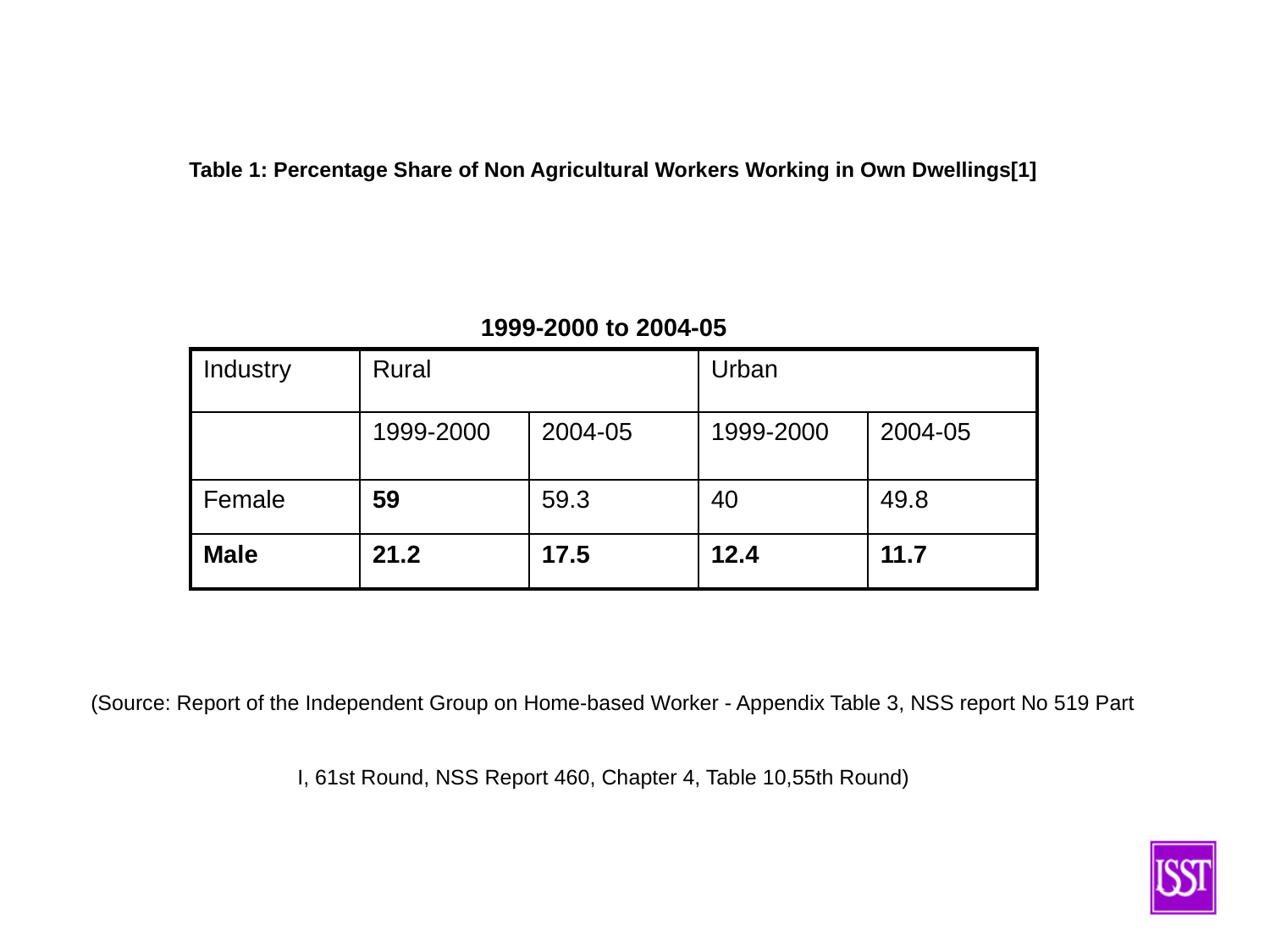

# Table 1: Percentage Share of Non Agricultural Workers Working in Own Dwellings[1] 1999-2000 to 2004-05 (Source: Report of the Independent Group on Home-based Worker - Appendix Table 3, NSS report No 519 Part I, 61st Round, NSS Report 460, Chapter 4, Table 10,55th Round)
| Industry | Rural |  | Urban |  |
| --- | --- | --- | --- | --- |
|  | 1999-2000 | 2004-05 | 1999-2000 | 2004-05 |
| Female | 59 | 59.3 | 40 | 49.8 |
| Male | 21.2 | 17.5 | 12.4 | 11.7 |